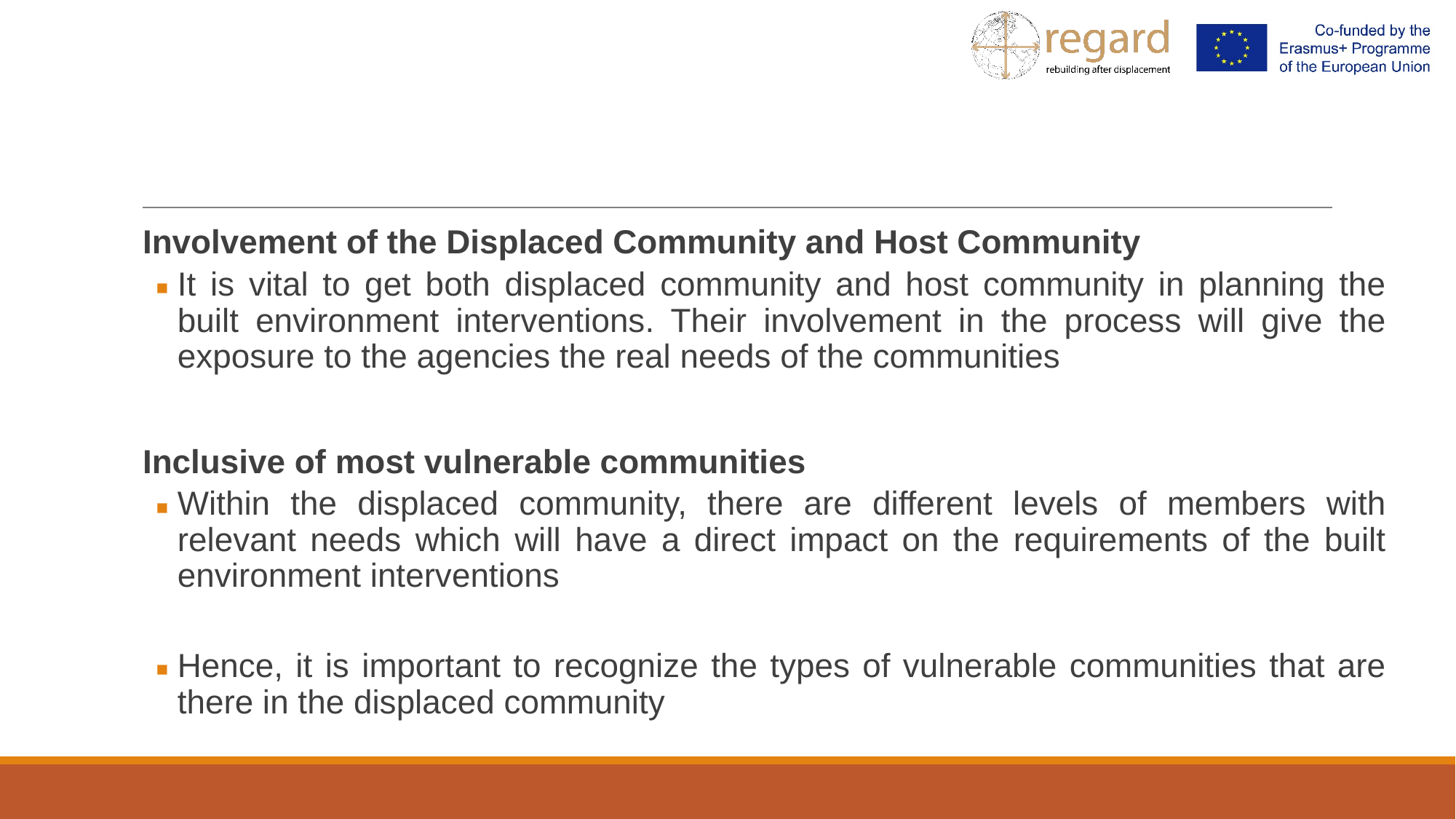

Involvement of the Displaced Community and Host Community
It is vital to get both displaced community and host community in planning the built environment interventions. Their involvement in the process will give the exposure to the agencies the real needs of the communities

Inclusive of most vulnerable communities
Within the displaced community, there are different levels of members with relevant needs which will have a direct impact on the requirements of the built environment interventions

Hence, it is important to recognize the types of vulnerable communities that are there in the displaced community